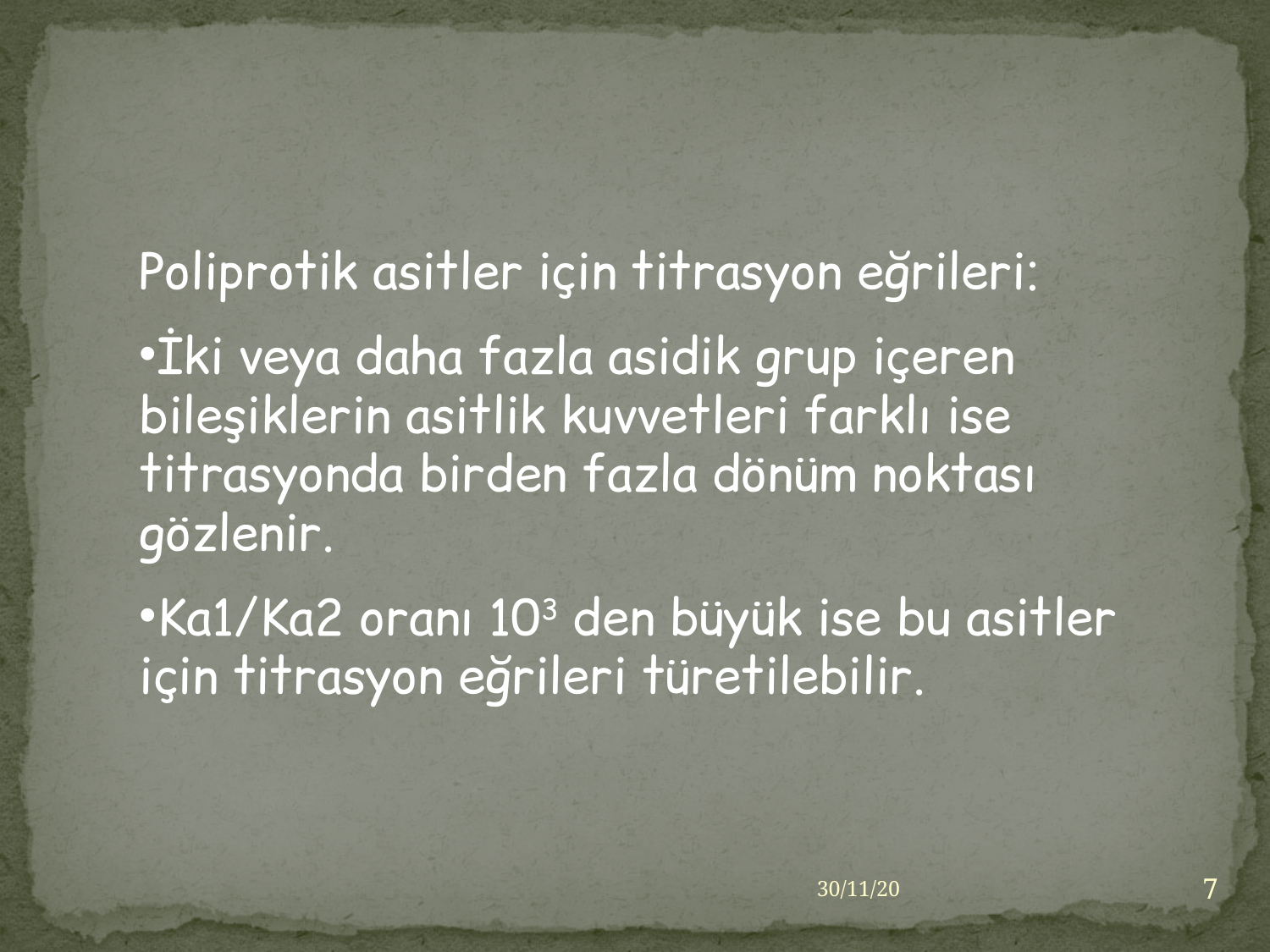

Poliprotik asitler için titrasyon eğrileri:
İki veya daha fazla asidik grup içeren bileşiklerin asitlik kuvvetleri farklı ise titrasyonda birden fazla dönüm noktası gözlenir.
Ka1/Ka2 oranı 103 den büyük ise bu asitler için titrasyon eğrileri türetilebilir.

7
30/11/20